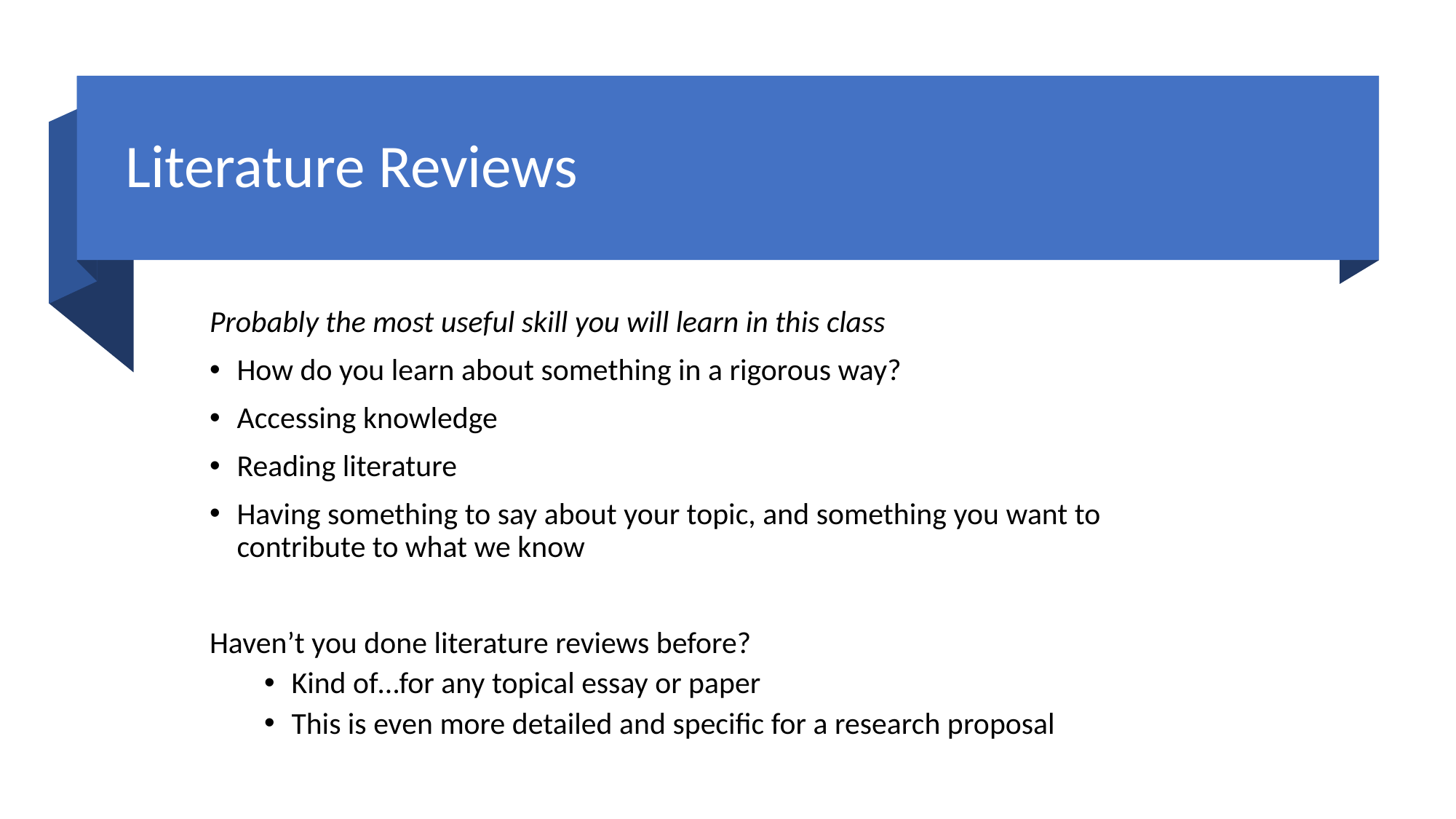

# Literature Reviews

Probably the most useful skill you will learn in this class
How do you learn about something in a rigorous way?
Accessing knowledge
Reading literature
Having something to say about your topic, and something you want to contribute to what we know

Haven’t you done literature reviews before?
Kind of…for any topical essay or paper
This is even more detailed and specific for a research proposal